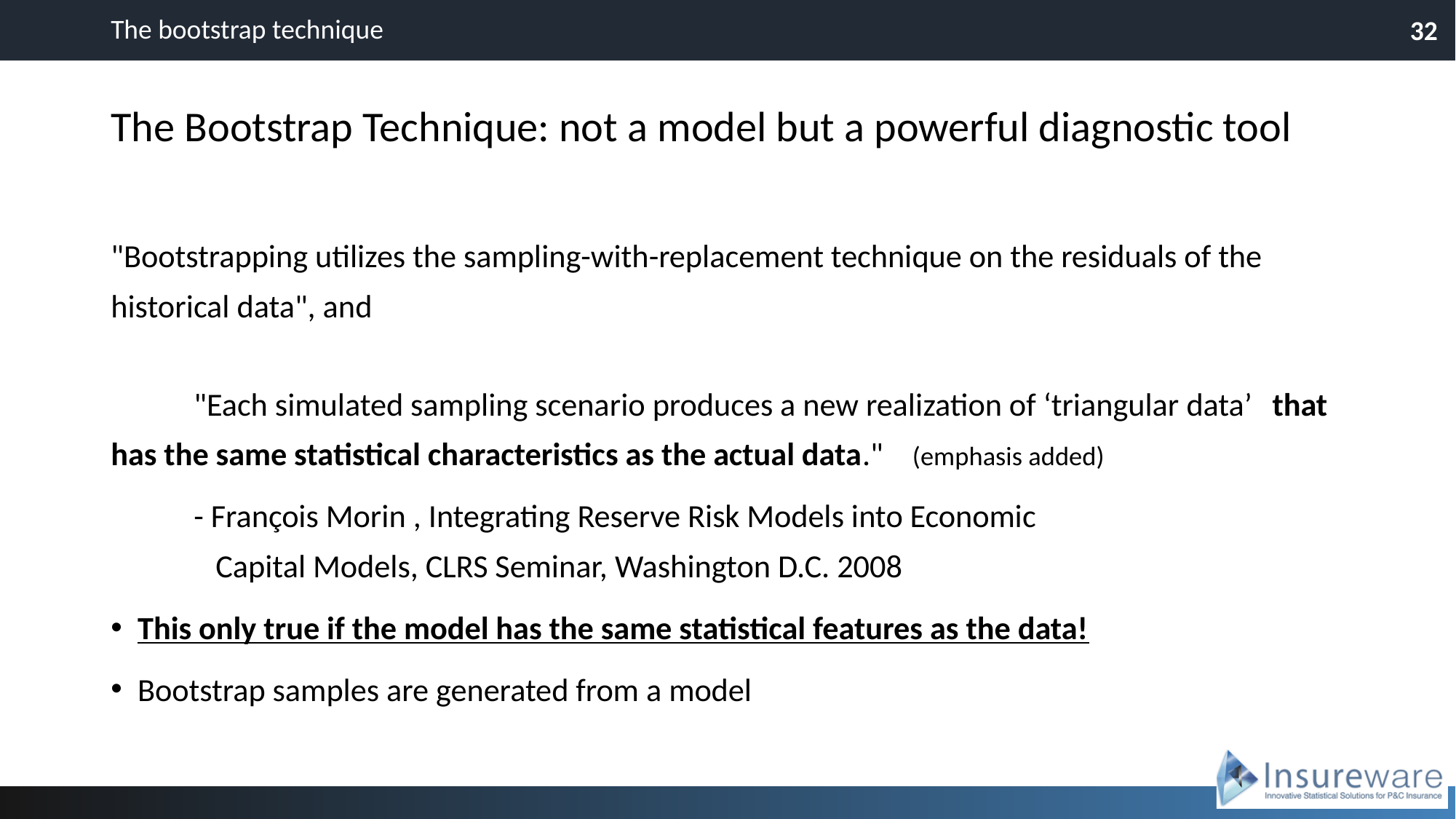

The bootstrap technique
32
# The Bootstrap Technique: not a model but a powerful diagnostic tool
"Bootstrapping utilizes the sampling-with-replacement technique on the residuals of the historical data", and

	"Each simulated sampling scenario produces a new realization of ‘triangular data’ 	that has the same statistical characteristics as the actual data."    (emphasis added)
		- François Morin , Integrating Reserve Risk Models into Economic
		   Capital Models, CLRS Seminar, Washington D.C. 2008
This only true if the model has the same statistical features as the data!
Bootstrap samples are generated from a model